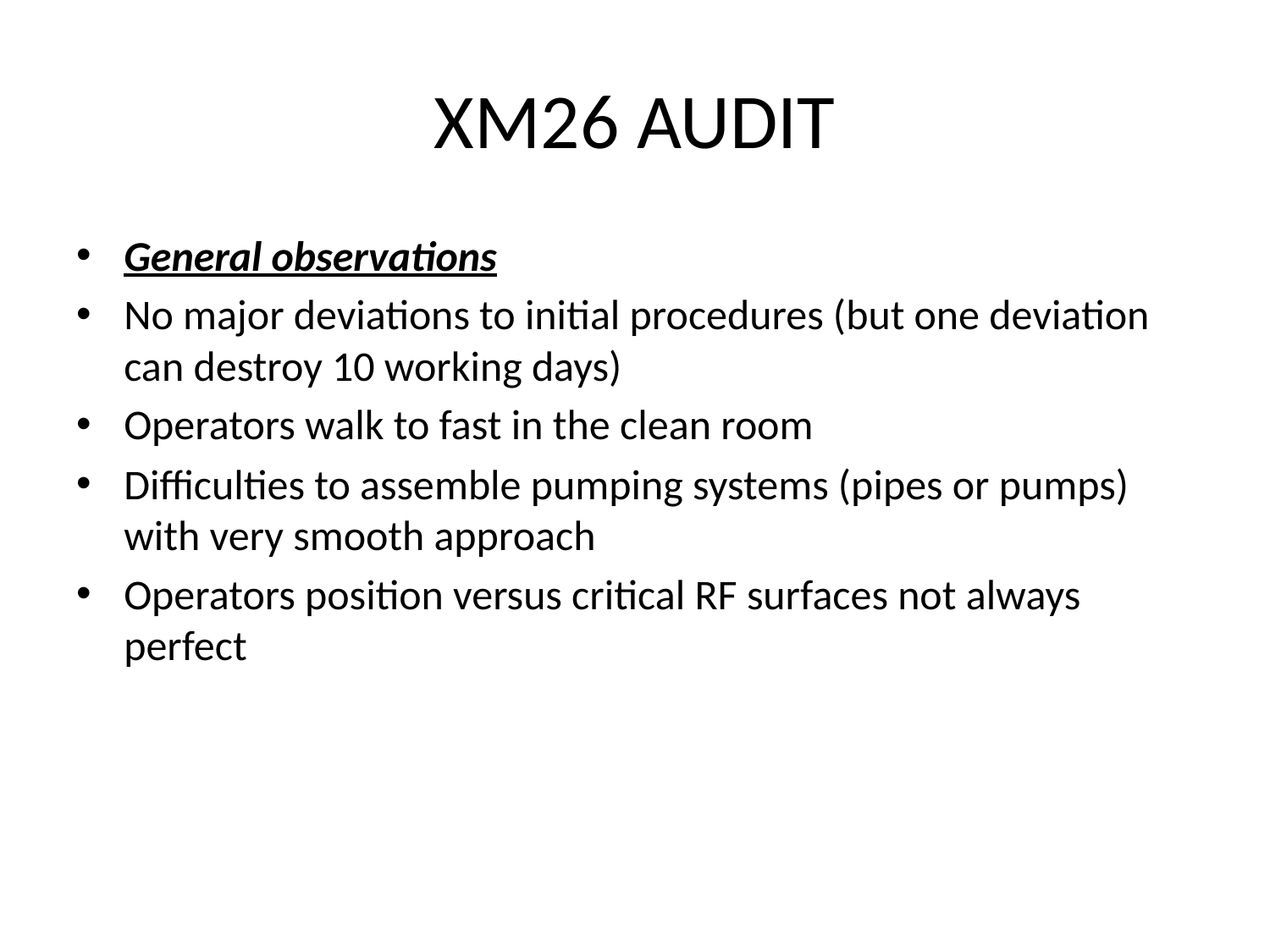

# XM26 AUDIT
General observations
No major deviations to initial procedures (but one deviation can destroy 10 working days)
Operators walk to fast in the clean room
Difficulties to assemble pumping systems (pipes or pumps) with very smooth approach
Operators position versus critical RF surfaces not always perfect